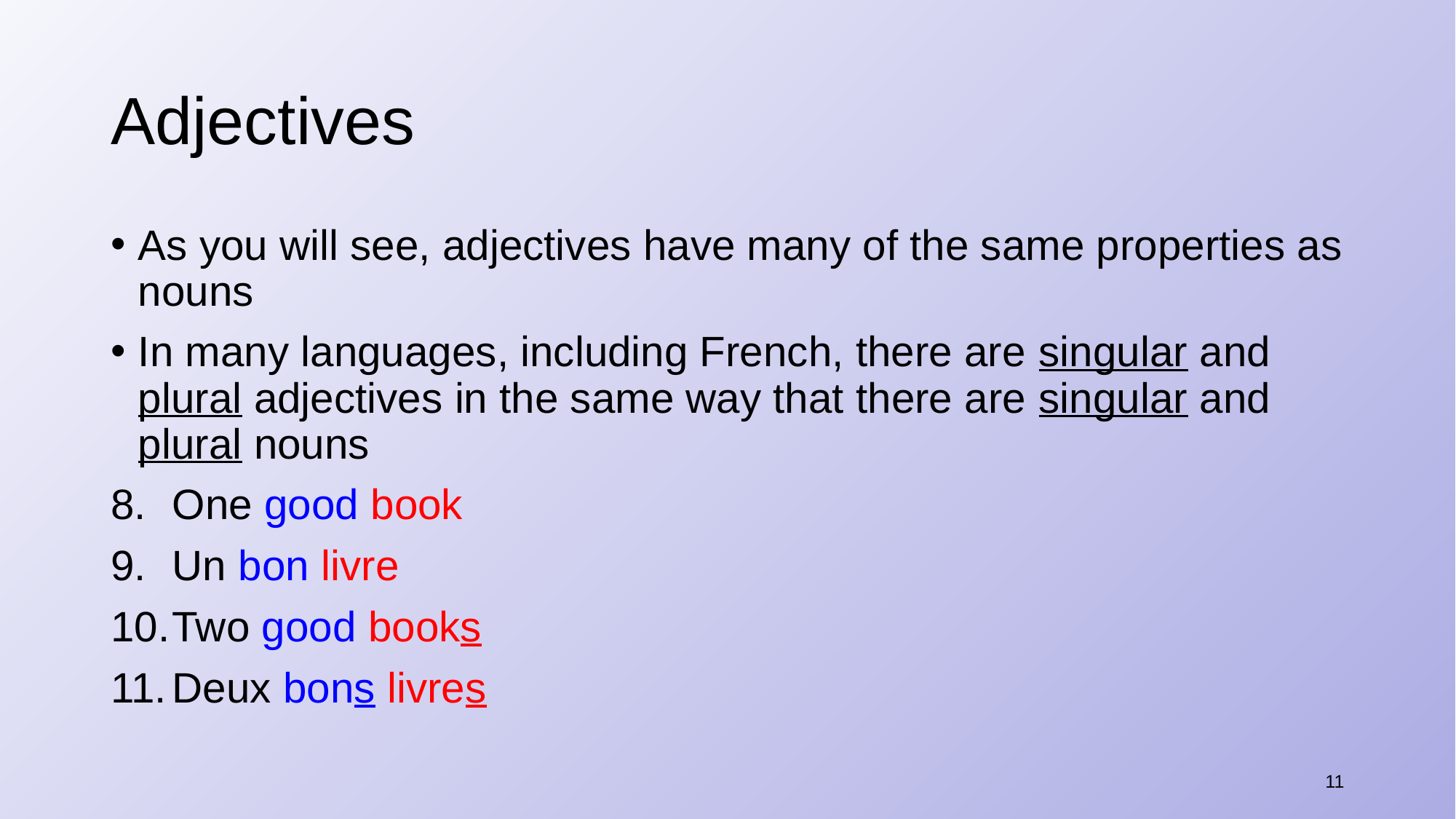

# Adjectives
As you will see, adjectives have many of the same properties as nouns
In many languages, including French, there are singular and plural adjectives in the same way that there are singular and plural nouns
One good book
Un bon livre
Two good books
Deux bons livres
11